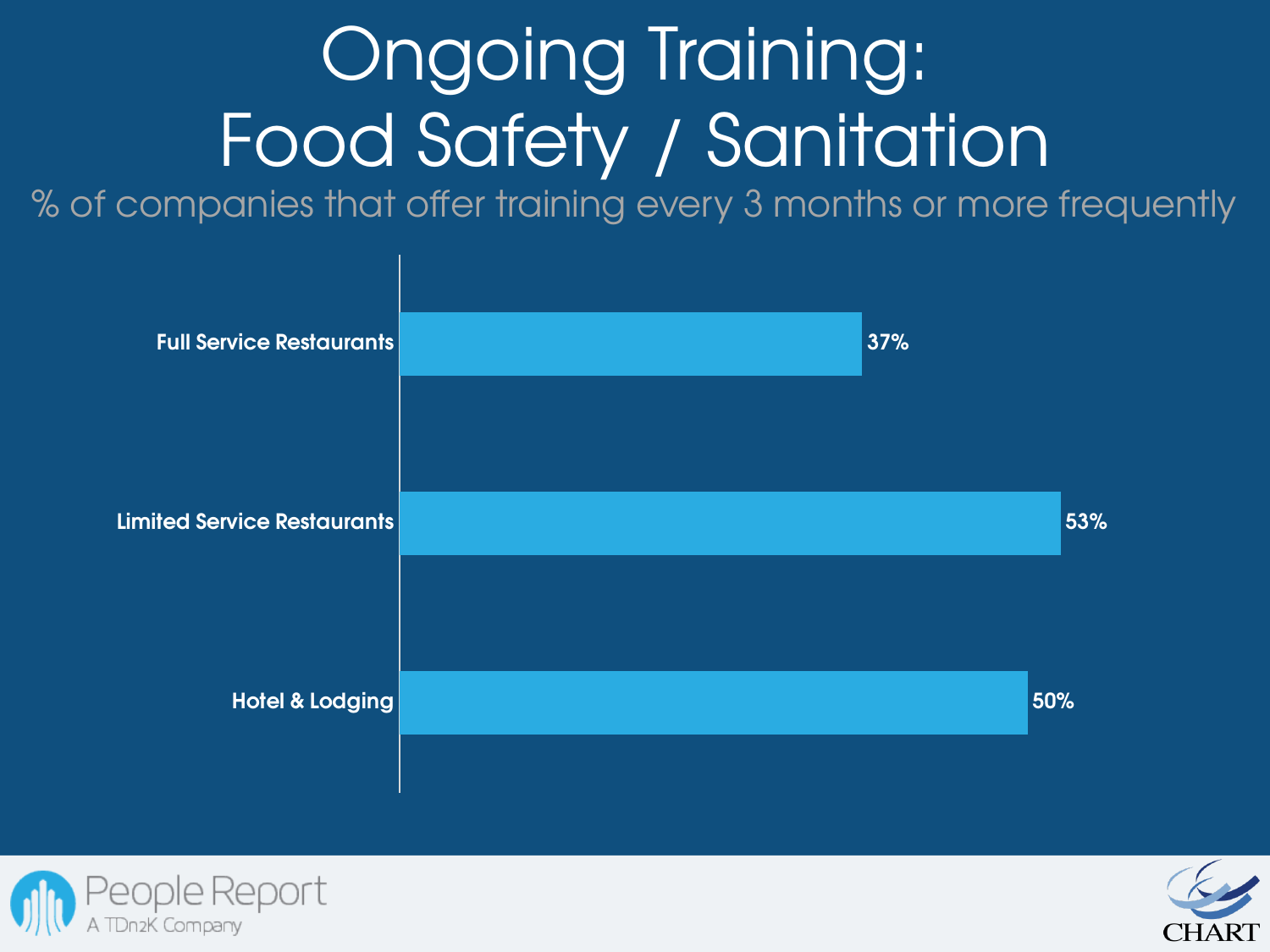

Ongoing Training:
Food Safety / Sanitation
% of companies that offer training every 3 months or more frequently

### Chart

| Category |  |
|---|---|
| Hotel & Lodging | 0.5 |
| Limited Service Restaurants | 0.5263157894736842 |
| Full Service Restaurants | 0.3684210526315789 |